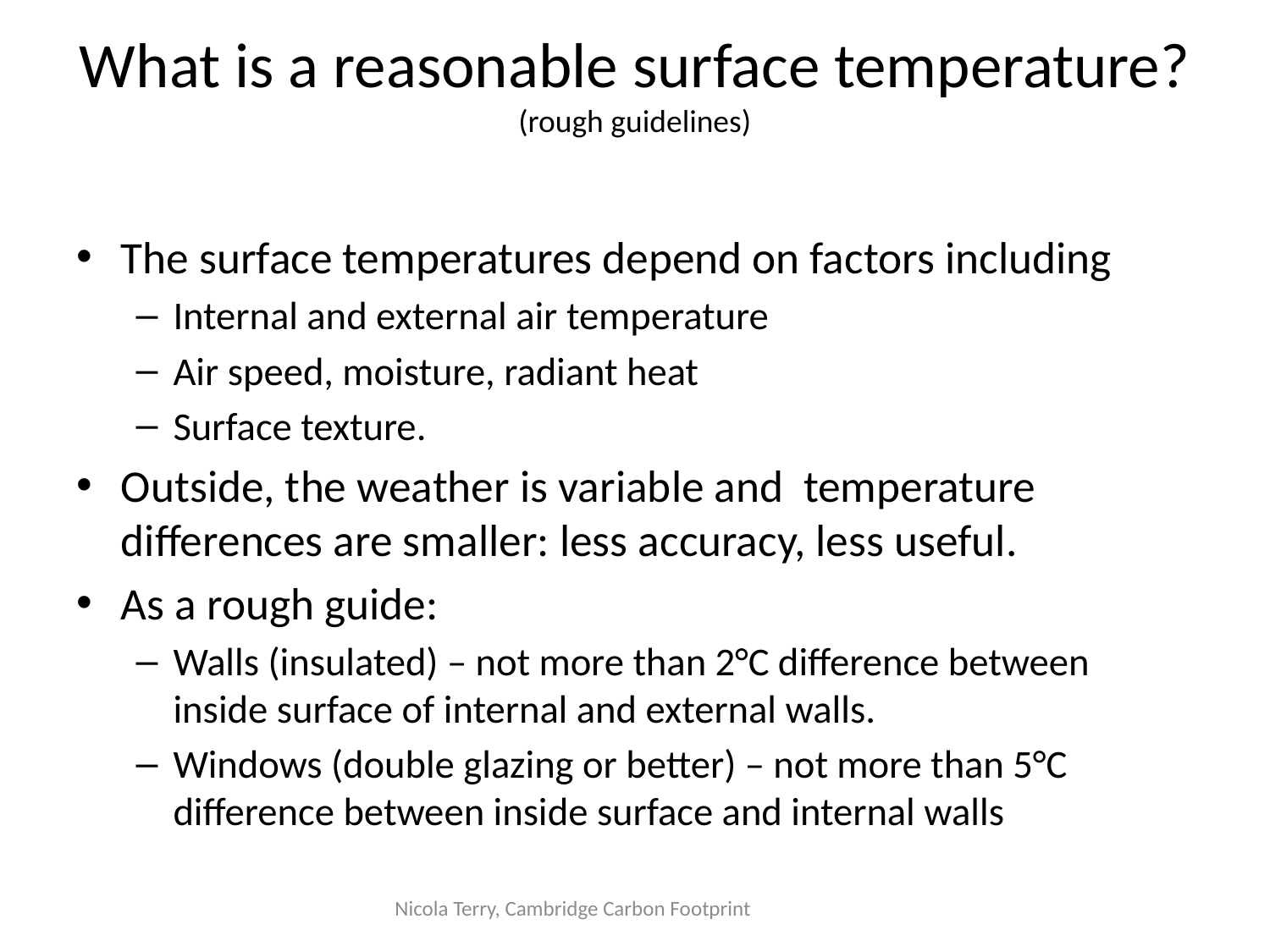

# What is a reasonable surface temperature? (rough guidelines)
The surface temperatures depend on factors including
Internal and external air temperature
Air speed, moisture, radiant heat
Surface texture.
Outside, the weather is variable and  temperature differences are smaller: less accuracy, less useful.
As a rough guide:
Walls (insulated) – not more than 2°C difference between inside surface of internal and external walls.
Windows (double glazing or better) – not more than 5°C difference between inside surface and internal walls
Nicola Terry, Cambridge Carbon Footprint